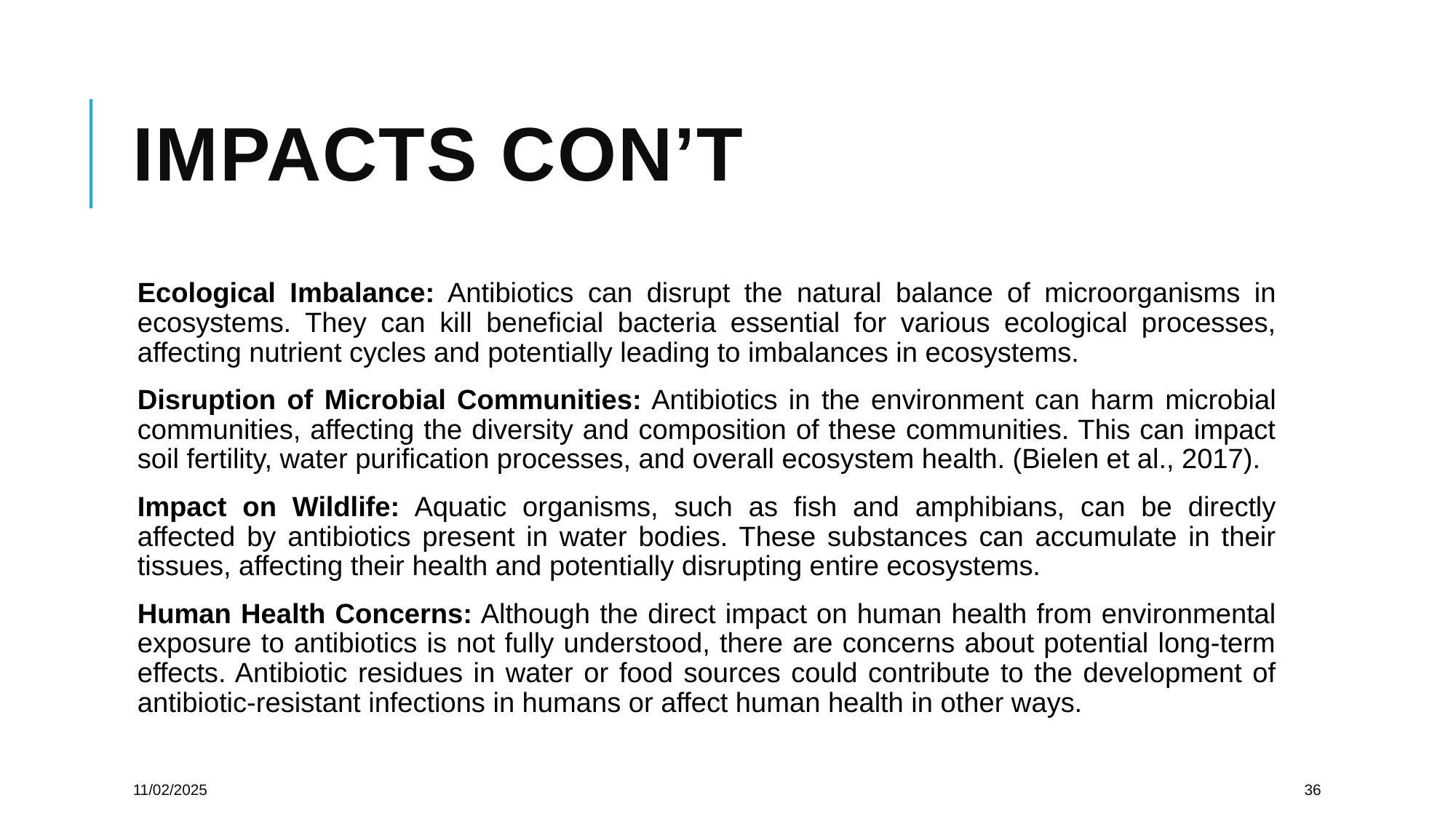

# IMPACTS CON’T
Ecological Imbalance: Antibiotics can disrupt the natural balance of microorganisms in ecosystems. They can kill beneficial bacteria essential for various ecological processes, affecting nutrient cycles and potentially leading to imbalances in ecosystems.
Disruption of Microbial Communities: Antibiotics in the environment can harm microbial communities, affecting the diversity and composition of these communities. This can impact soil fertility, water purification processes, and overall ecosystem health. (Bielen et al., 2017).
Impact on Wildlife: Aquatic organisms, such as fish and amphibians, can be directly affected by antibiotics present in water bodies. These substances can accumulate in their tissues, affecting their health and potentially disrupting entire ecosystems.
Human Health Concerns: Although the direct impact on human health from environmental exposure to antibiotics is not fully understood, there are concerns about potential long-term effects. Antibiotic residues in water or food sources could contribute to the development of antibiotic-resistant infections in humans or affect human health in other ways.
11/02/2025
36